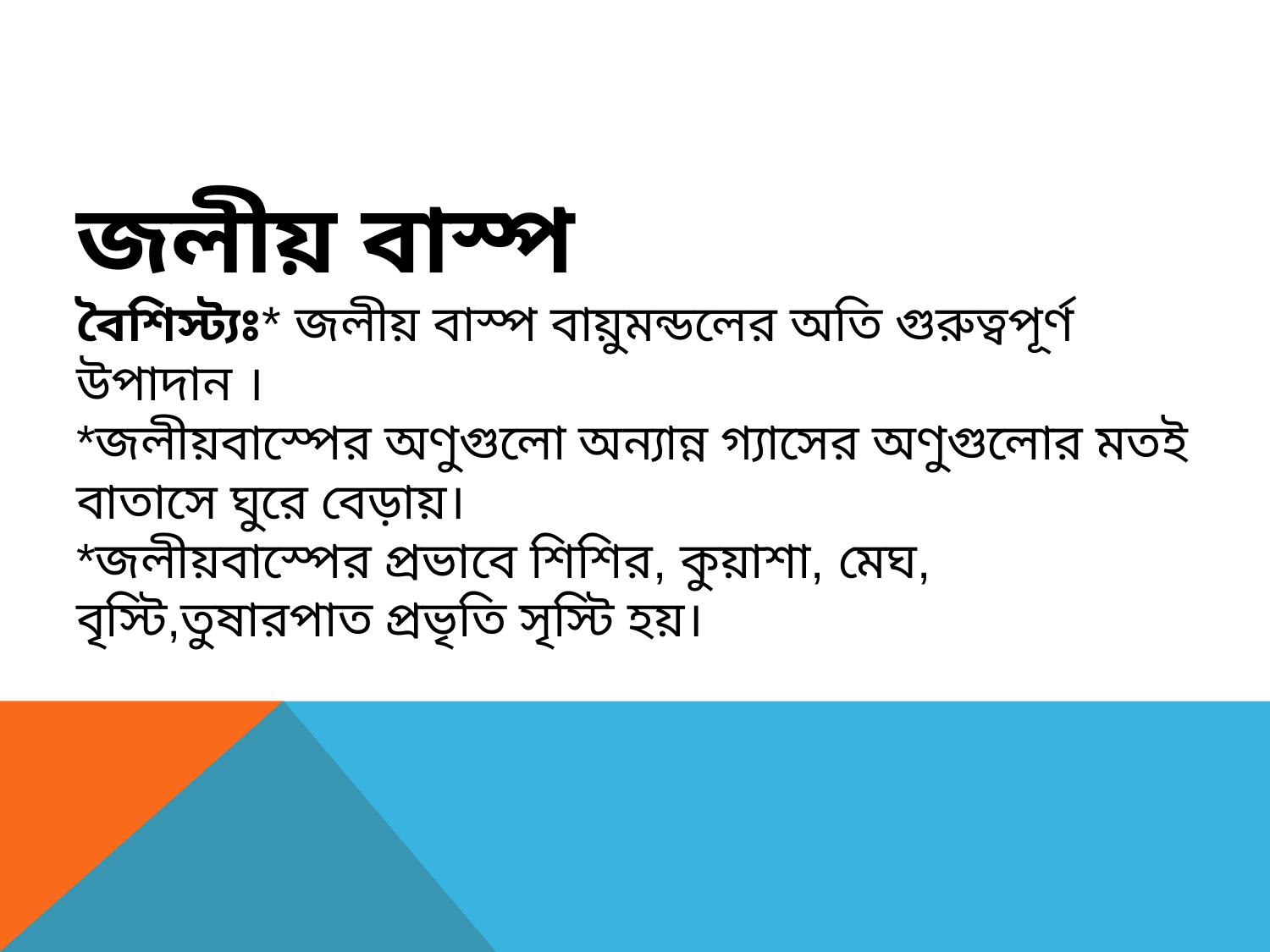

# জলীয় বাস্প বৈশিস্ট্যঃ* জলীয় বাস্প বায়ুমন্ডলের অতি গুরুত্বপূর্ণ উপাদান । *জলীয়বাস্পের অণুগুলো অন্যান্ন গ্যাসের অণুগুলোর মতই বাতাসে ঘুরে বেড়ায়। *জলীয়বাস্পের প্রভাবে শিশির, কুয়াশা, মেঘ, বৃস্টি,তুষারপাত প্রভৃতি সৃস্টি হয়।